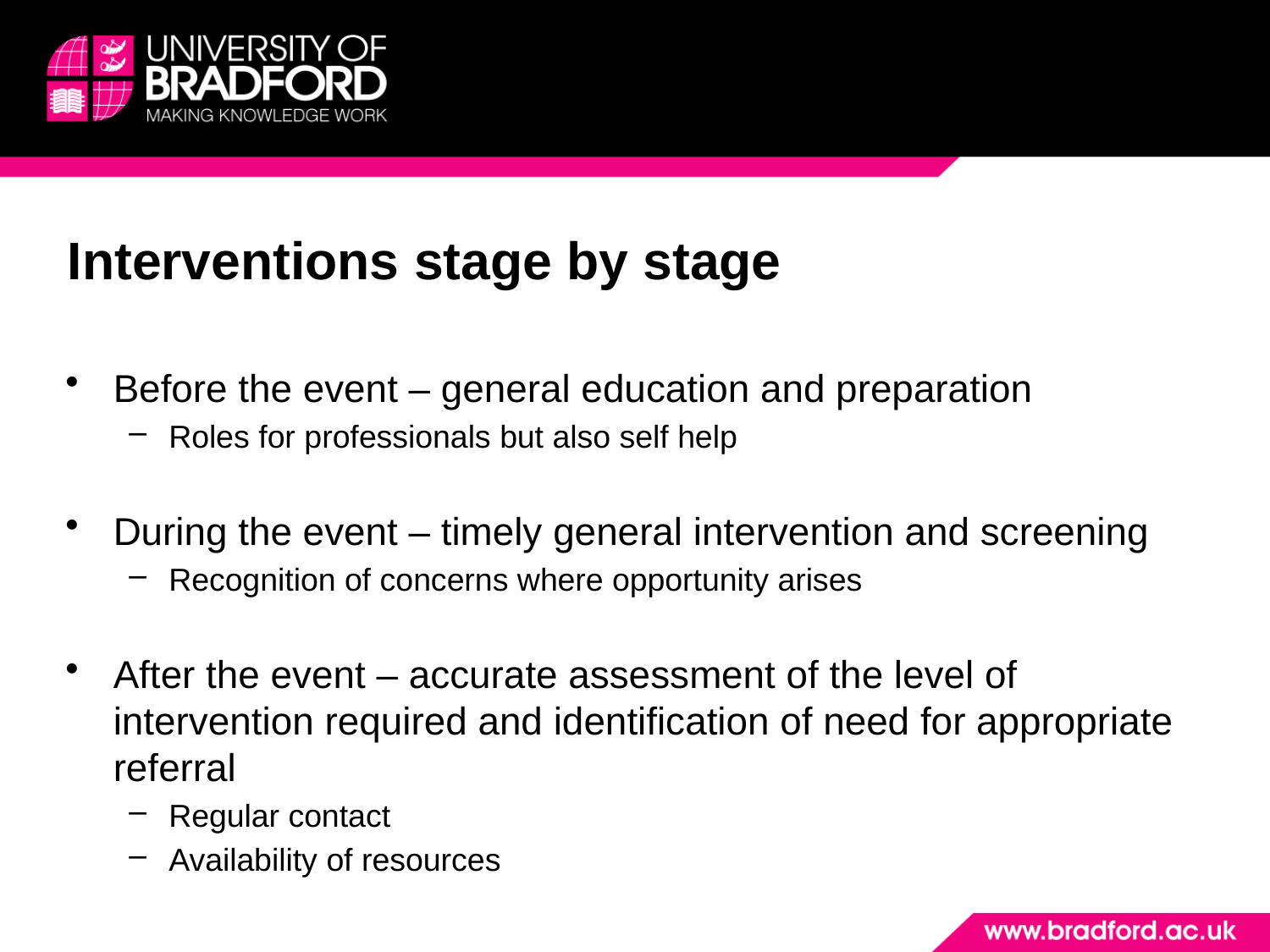

# Interventions stage by stage
Before the event – general education and preparation
Roles for professionals but also self help

During the event – timely general intervention and screening
Recognition of concerns where opportunity arises

After the event – accurate assessment of the level of intervention required and identification of need for appropriate referral
Regular contact
Availability of resources